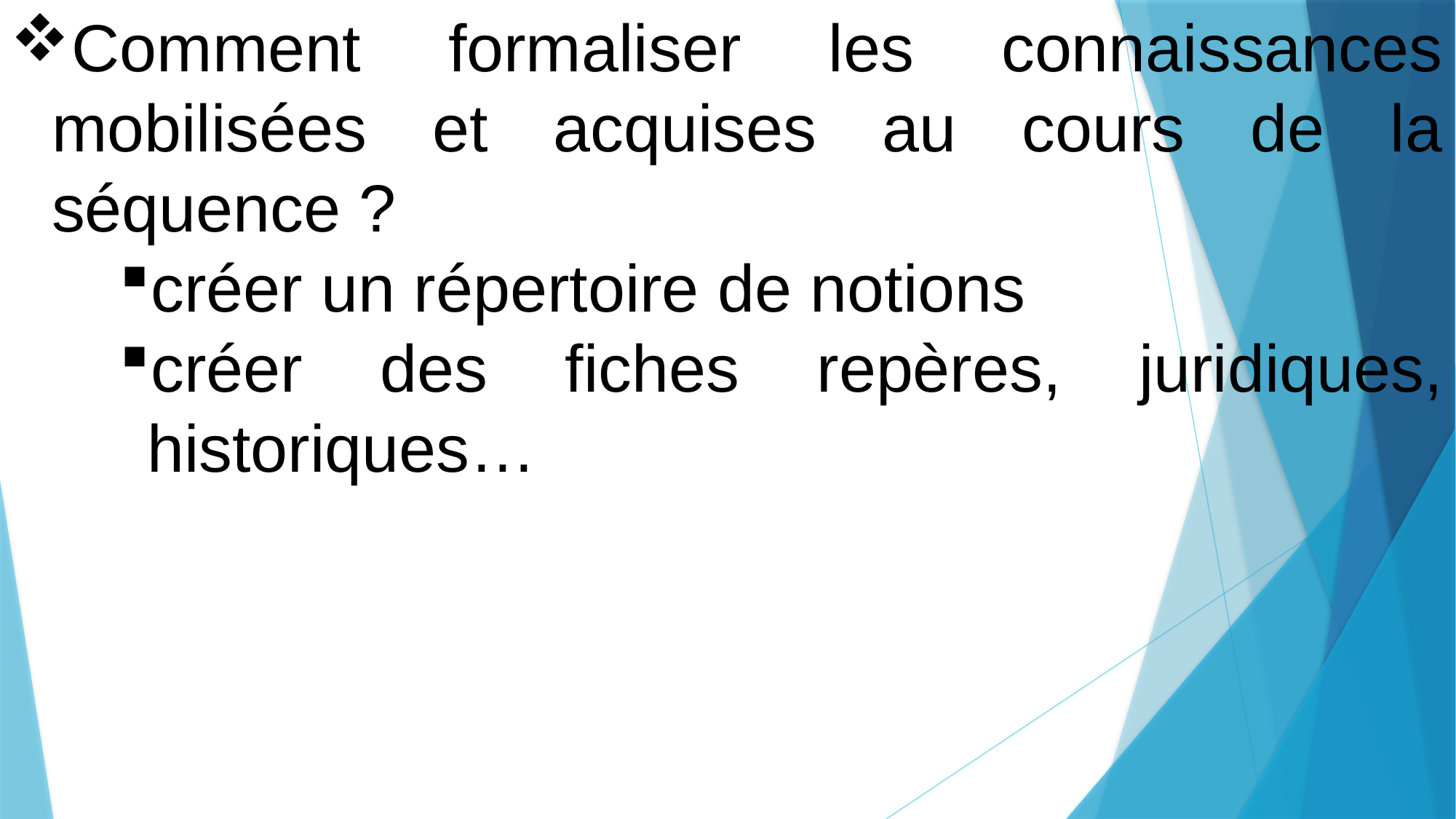

Comment formaliser les connaissances mobilisées et acquises au cours de la séquence ?
créer un répertoire de notions
créer des fiches repères, juridiques, historiques…